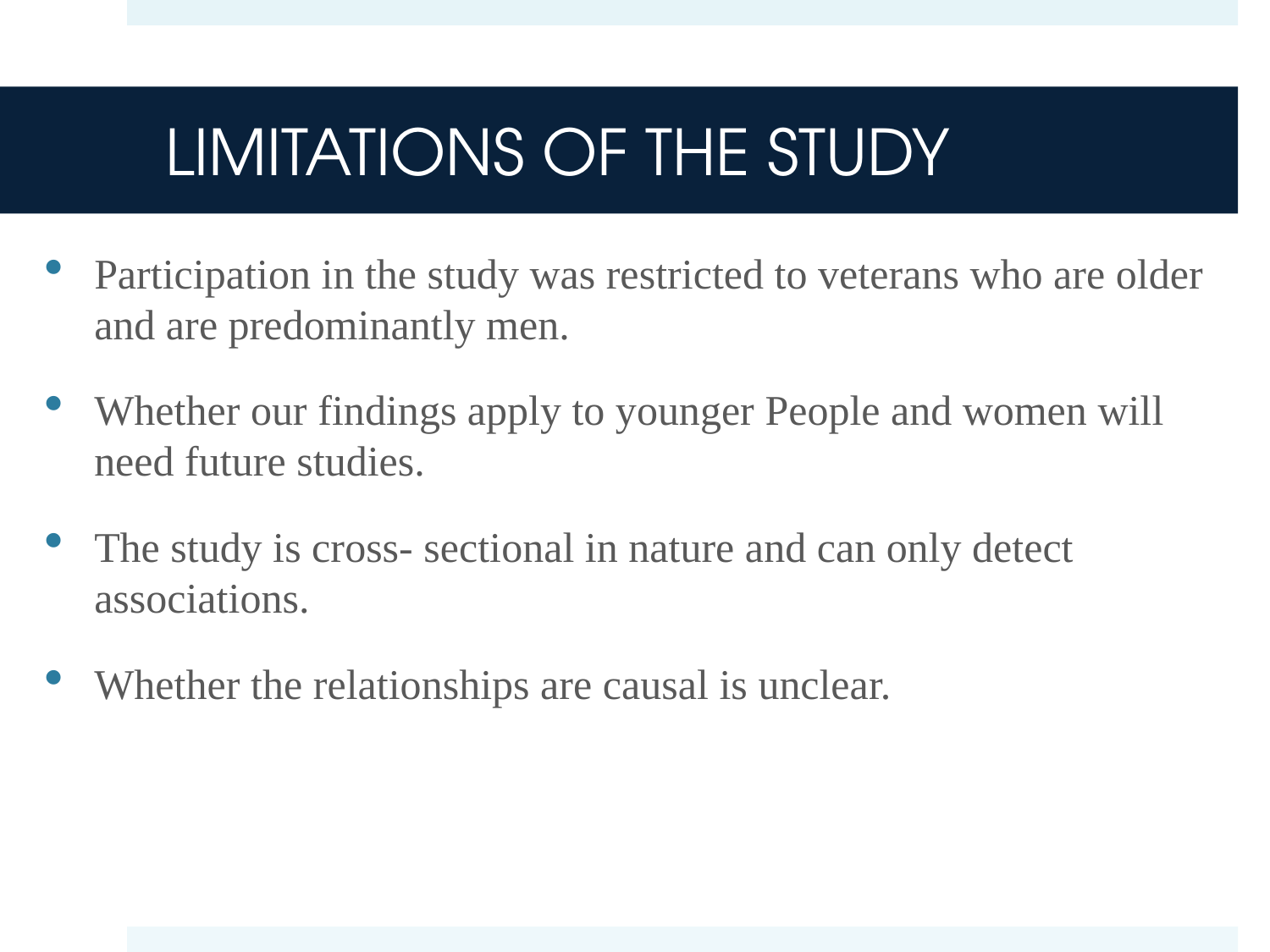

# LIMITATIONS OF THE STUDY
Participation in the study was restricted to veterans who are older and are predominantly men.
Whether our findings apply to younger People and women will need future studies.
The study is cross- sectional in nature and can only detect associations.
Whether the relationships are causal is unclear.